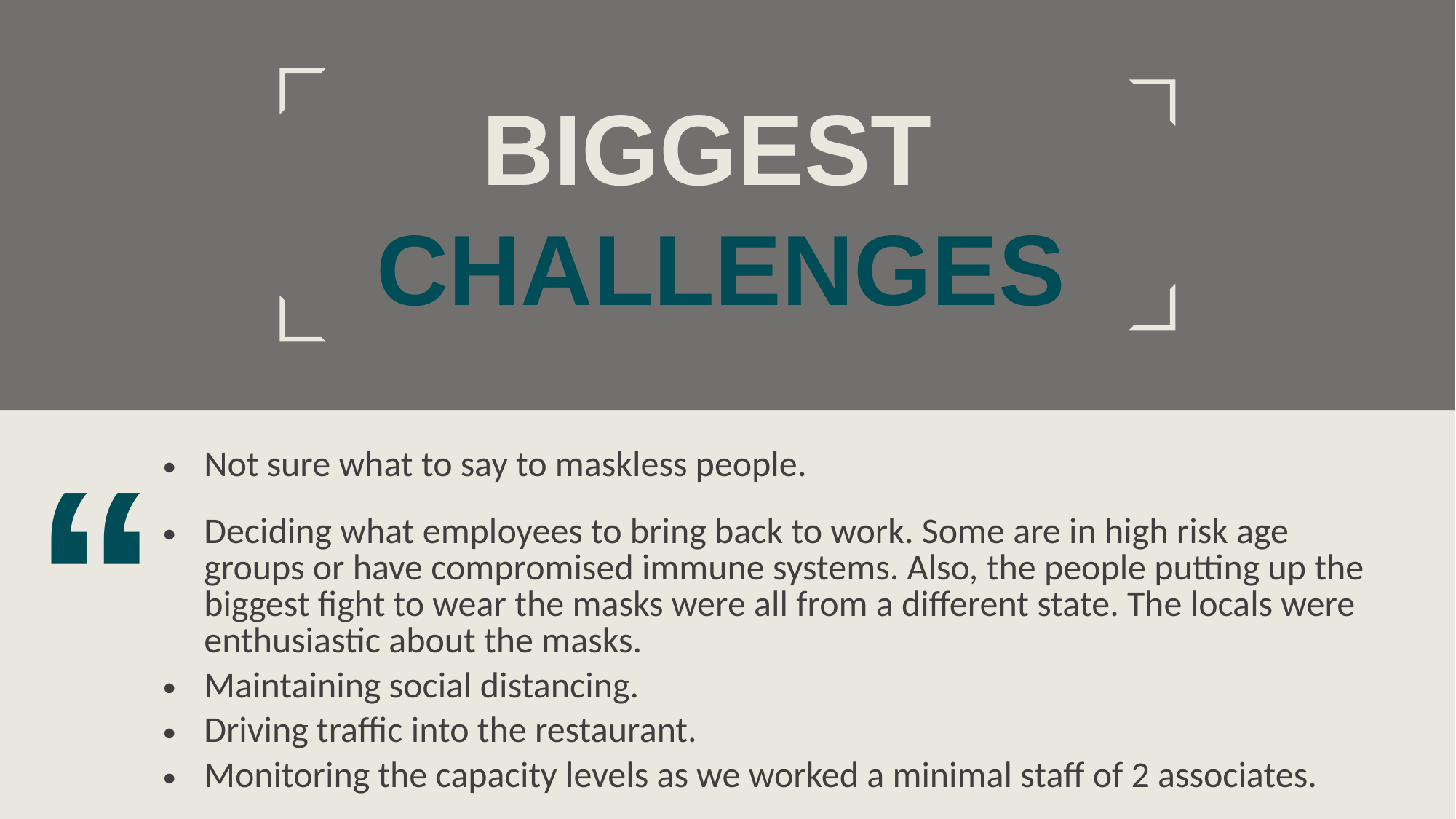

BIGGEST
CHALLENGES

“
| Not sure what to say to maskless people. |
| --- |
| Deciding what employees to bring back to work. Some are in high risk age groups or have compromised immune systems. Also, the people putting up the biggest fight to wear the masks were all from a different state. The locals were enthusiastic about the masks. |
| Maintaining social distancing. |
| Driving traffic into the restaurant. |
| Monitoring the capacity levels as we worked a minimal staff of 2 associates. |